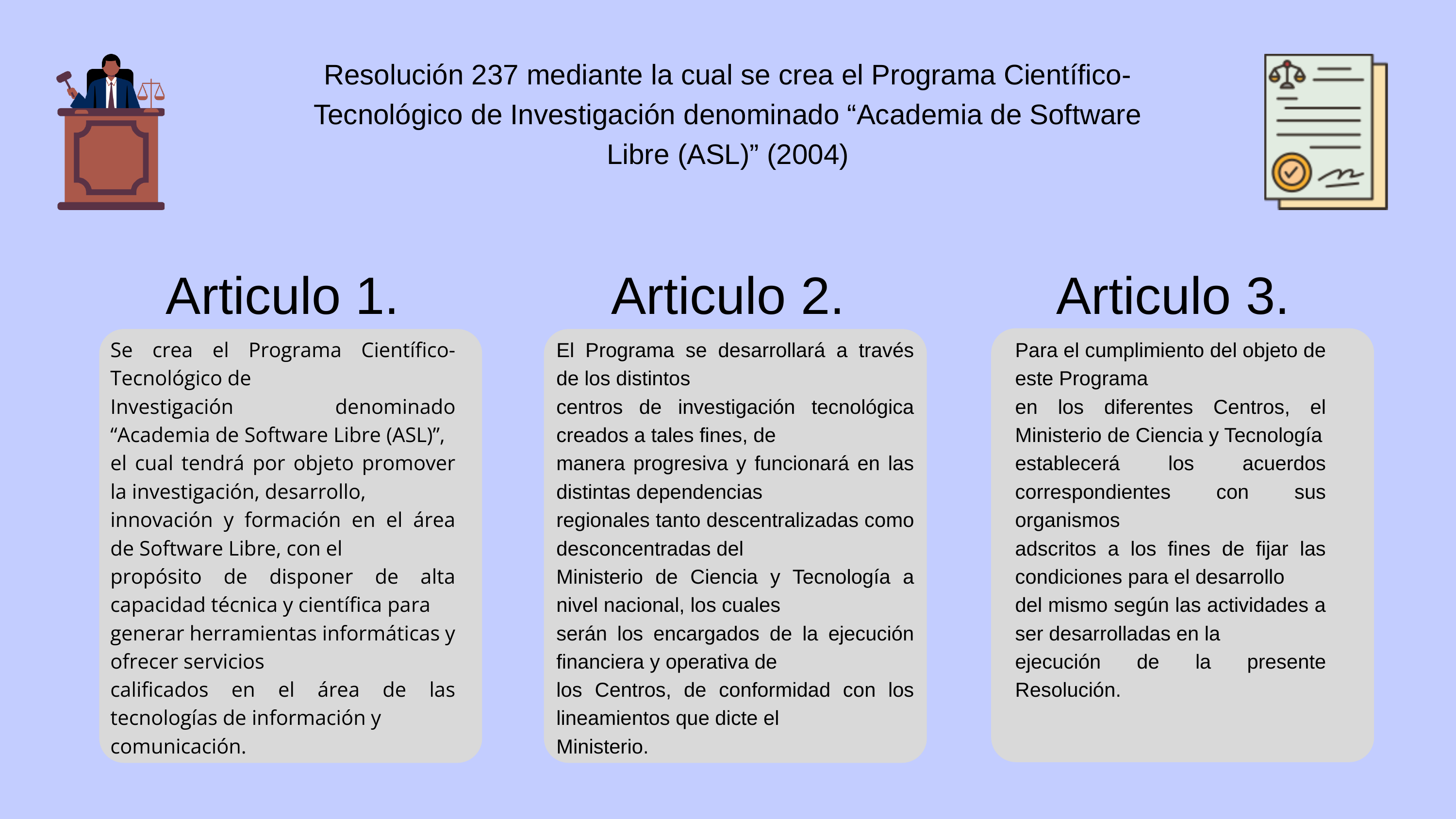

Resolución 237 mediante la cual se crea el Programa Científico-Tecnológico de Investigación denominado “Academia de Software Libre (ASL)” (2004)

Articulo 1.
Articulo 2.
Articulo 3.

El Programa se desarrollará a través de los distintos
centros de investigación tecnológica creados a tales fines, de
manera progresiva y funcionará en las distintas dependencias
regionales tanto descentralizadas como desconcentradas del
Ministerio de Ciencia y Tecnología a nivel nacional, los cuales
serán los encargados de la ejecución financiera y operativa de
los Centros, de conformidad con los lineamientos que dicte el
Ministerio.
Para el cumplimiento del objeto de este Programa
en los diferentes Centros, el Ministerio de Ciencia y Tecnología
establecerá los acuerdos correspondientes con sus organismos
adscritos a los fines de fijar las condiciones para el desarrollo
del mismo según las actividades a ser desarrolladas en la
ejecución de la presente Resolución.
Se crea el Programa Científico-Tecnológico de
Investigación denominado “Academia de Software Libre (ASL)”,
el cual tendrá por objeto promover la investigación, desarrollo,
innovación y formación en el área de Software Libre, con el
propósito de disponer de alta capacidad técnica y científica para
generar herramientas informáticas y ofrecer servicios
calificados en el área de las tecnologías de información y
comunicación.